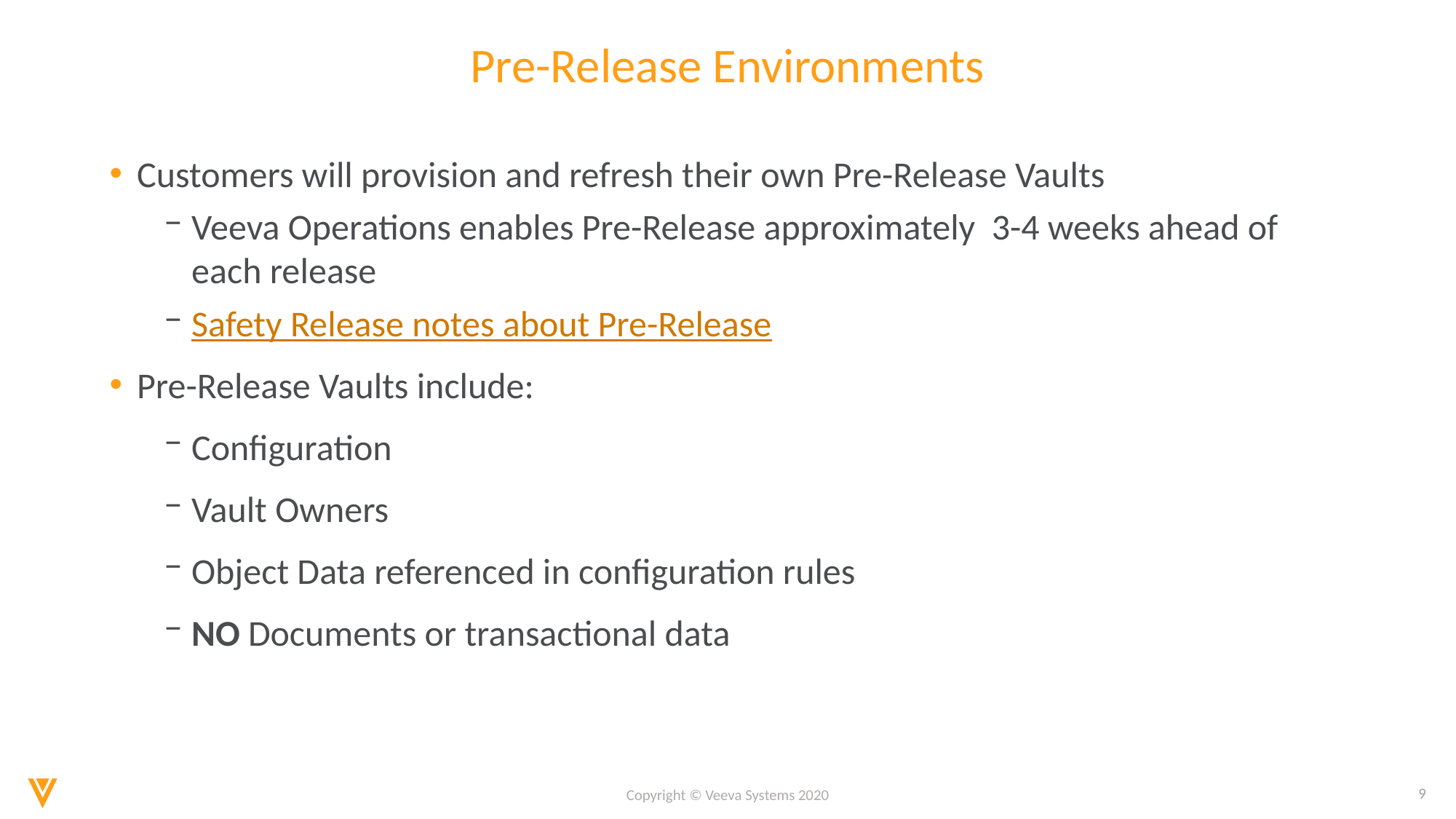

# Pre-Release Environments
Customers will provision and refresh their own Pre-Release Vaults
Veeva Operations enables Pre-Release approximately  3-4 weeks ahead of each release
Safety Release notes about Pre-Release
Pre-Release Vaults include:
Configuration
Vault Owners
Object Data referenced in configuration rules
NO Documents or transactional data